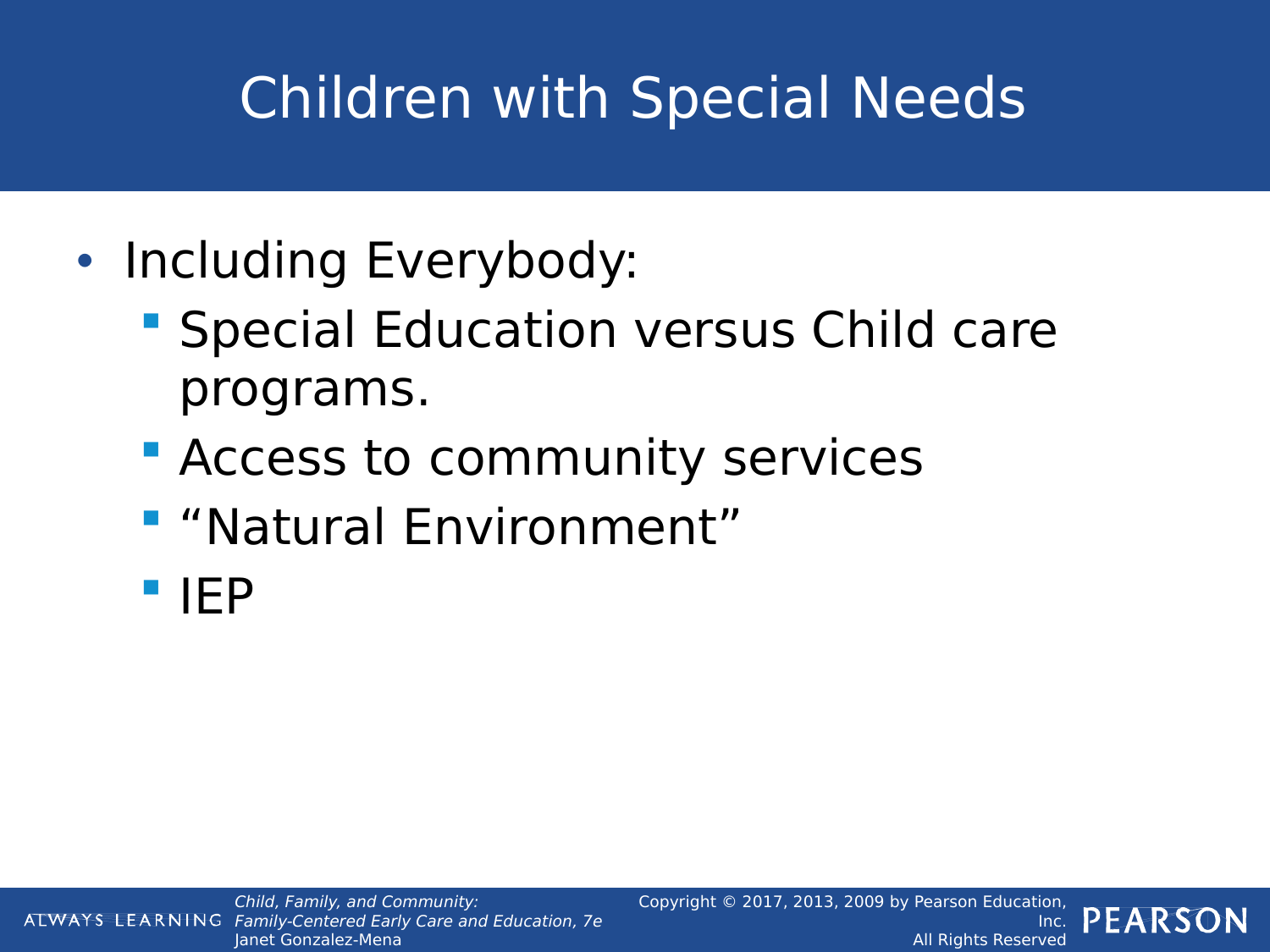

# Children with Special Needs
Including Everybody:
Special Education versus Child care programs.
Access to community services
“Natural Environment”
IEP